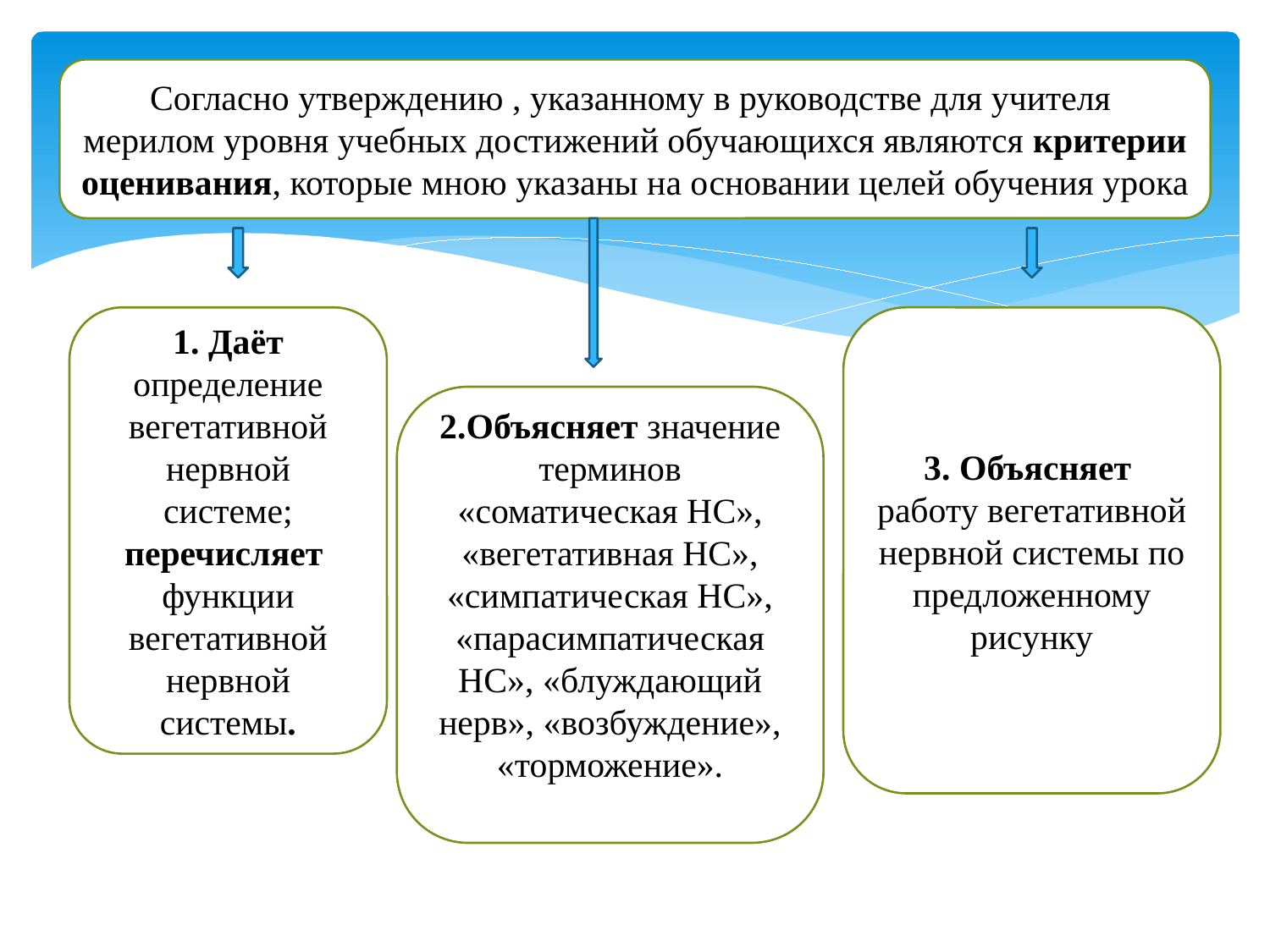

Согласно утверждению , указанному в руководстве для учителя  мерилом уровня учебных достижений обучающихся являются критерии оценивания, которые мною указаны на основании целей обучения урока

1. Даёт определение вегетативной нервной системе; перечисляет  функции вегетативной нервной системы.
3. Объясняет  работу вегетативной нервной системы по предложенному рисунку
2.Объясняет значение терминов «соматическая НС», «вегетативная НС», «симпатическая НС», «парасимпатическая НС», «блуждающий нерв», «возбуждение», «торможение».